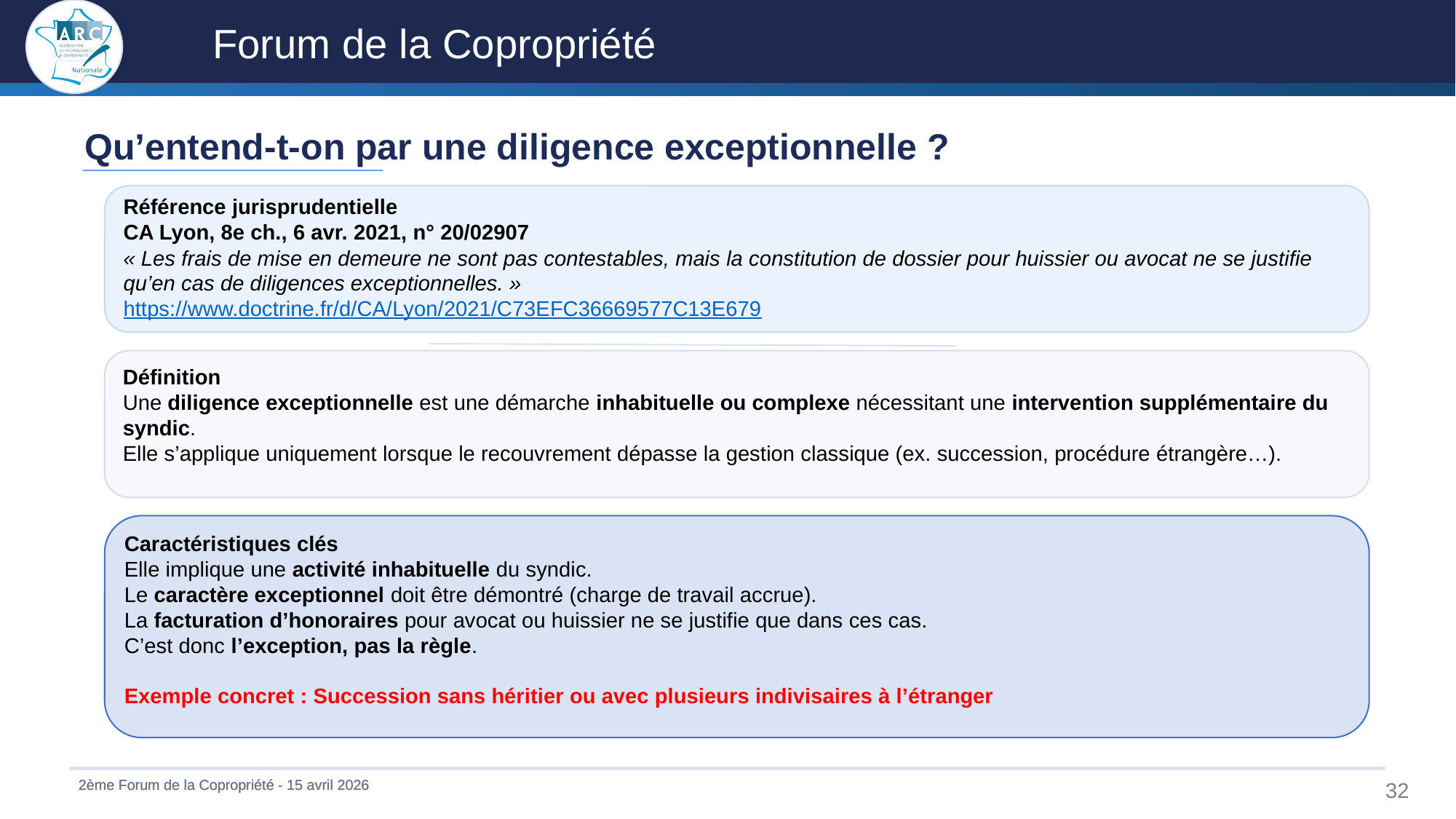

Qu’entend-t-on par une diligence exceptionnelle ?

Référence jurisprudentielle​
CA Lyon, 8e ch., 6 avr. 2021, n° 20/02907​
« Les frais de mise en demeure ne sont pas contestables, mais la constitution de dossier pour huissier ou avocat ne se justifie qu’en cas de diligences exceptionnelles. »​
https://www.doctrine.fr/d/CA/Lyon/2021/C73EFC36669577C13E679

Définition​
Une diligence exceptionnelle est une démarche inhabituelle ou complexe nécessitant une intervention supplémentaire du syndic.​
Elle s’applique uniquement lorsque le recouvrement dépasse la gestion classique (ex. succession, procédure étrangère…).​

Caractéristiques clés​
Elle implique une activité inhabituelle du syndic.​
Le caractère exceptionnel doit être démontré (charge de travail accrue).​
La facturation d’honoraires pour avocat ou huissier ne se justifie que dans ces cas.​
C’est donc l’exception, pas la règle.

Exemple concret : Succession sans héritier ou avec plusieurs indivisaires à l’étranger